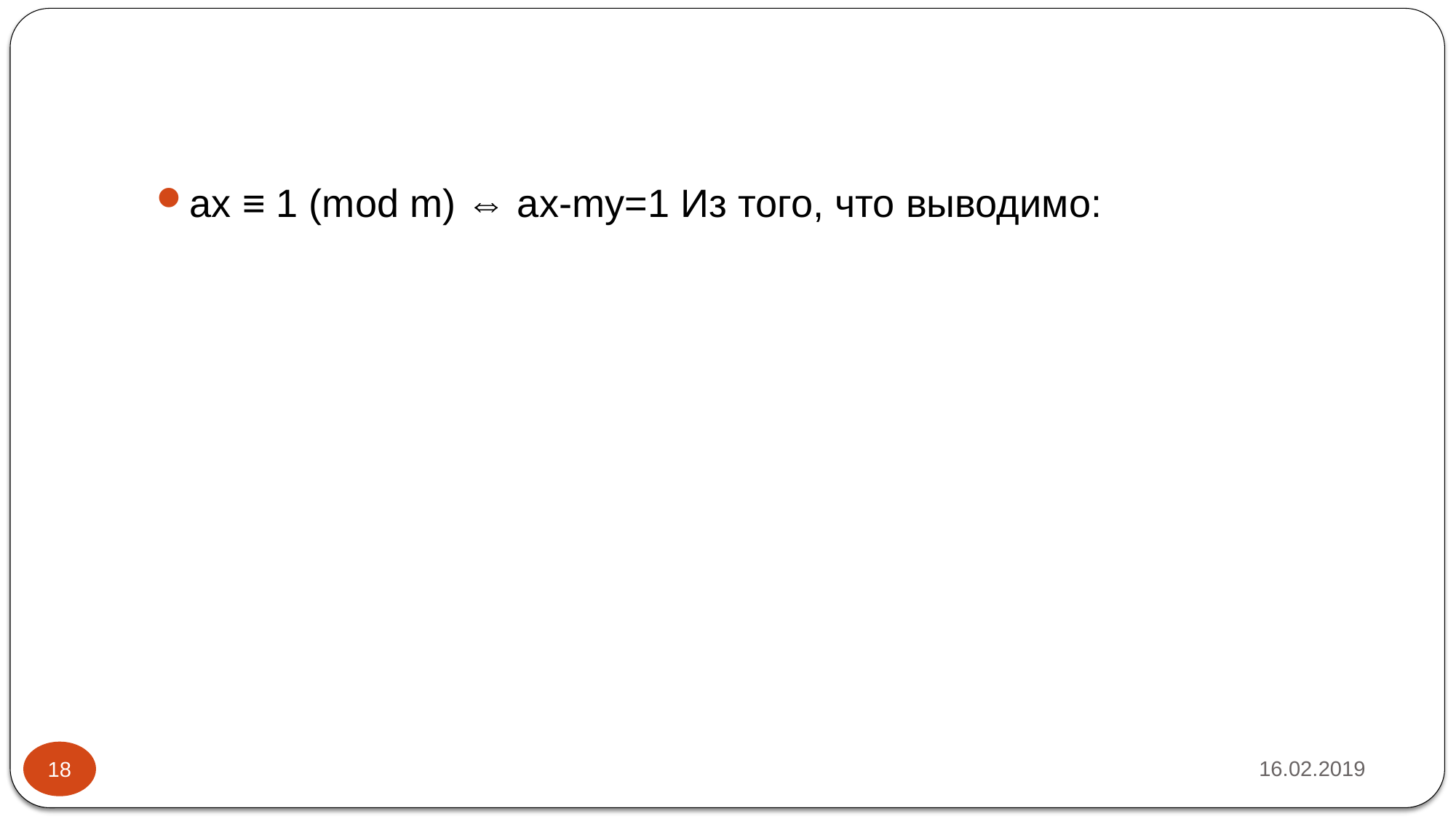

#
ax ≡ 1 (mod m) ⇔ ax-my=1 Из того, что выводимо:

16.02.2019
18